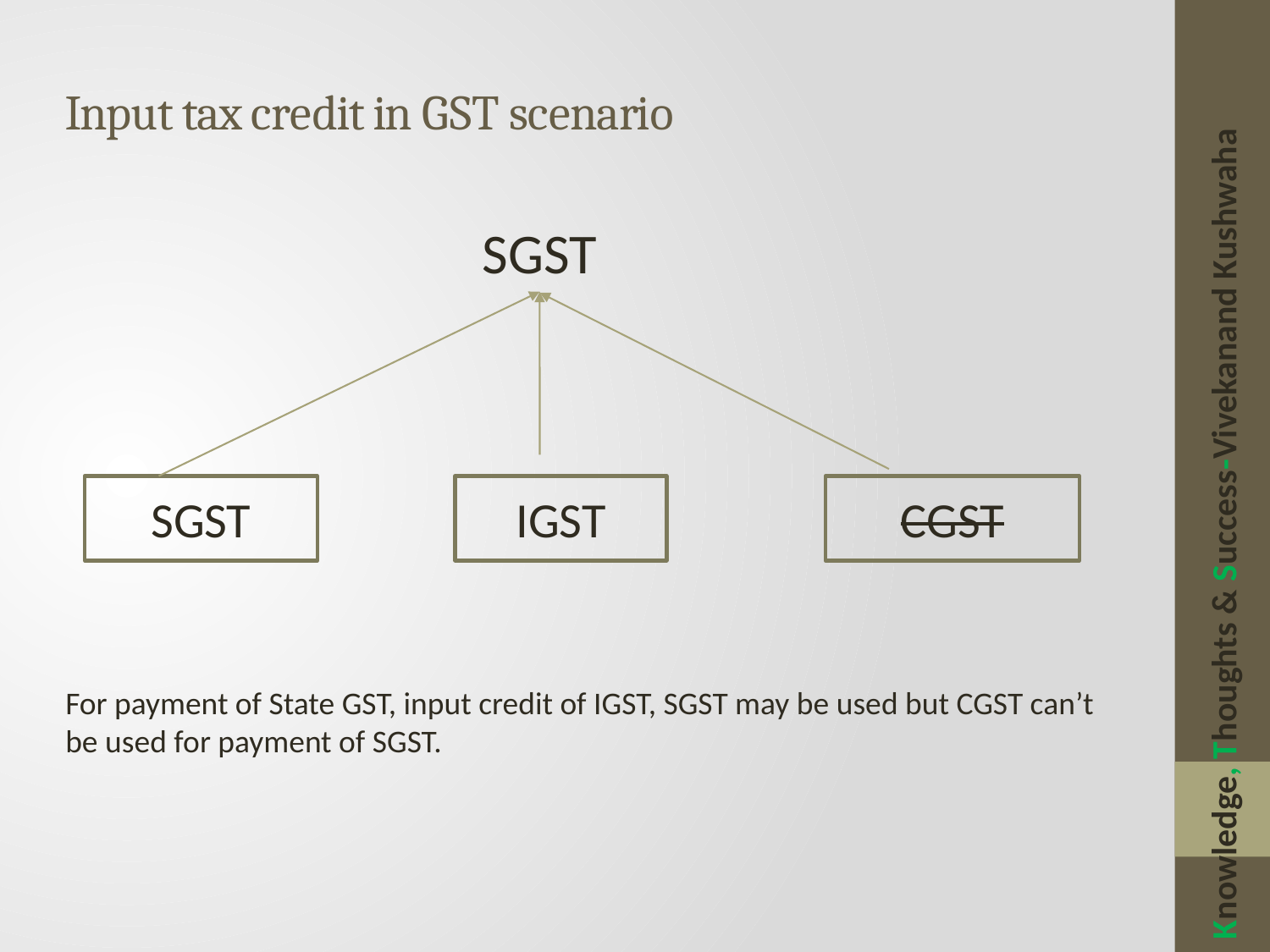

# Input tax credit in GST scenario
SGST
Knowledge, Thoughts & Success-Vivekanand Kushwaha
SGST
IGST
CGST
For payment of State GST, input credit of IGST, SGST may be used but CGST can’t be used for payment of SGST.